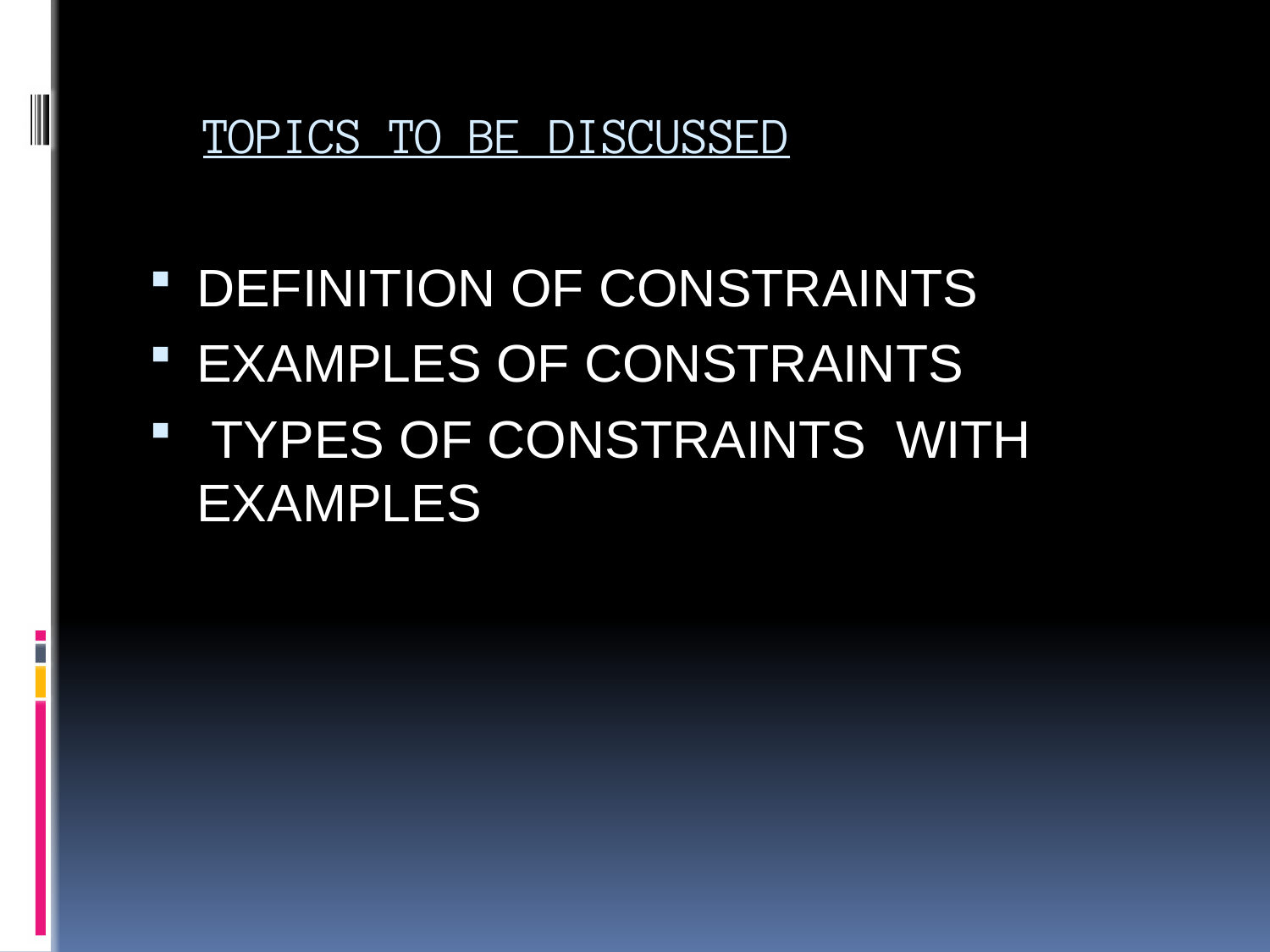

# TOPICS TO BE DISCUSSED
DEFINITION OF CONSTRAINTS
EXAMPLES OF CONSTRAINTS
 TYPES OF CONSTRAINTS  WITH EXAMPLES